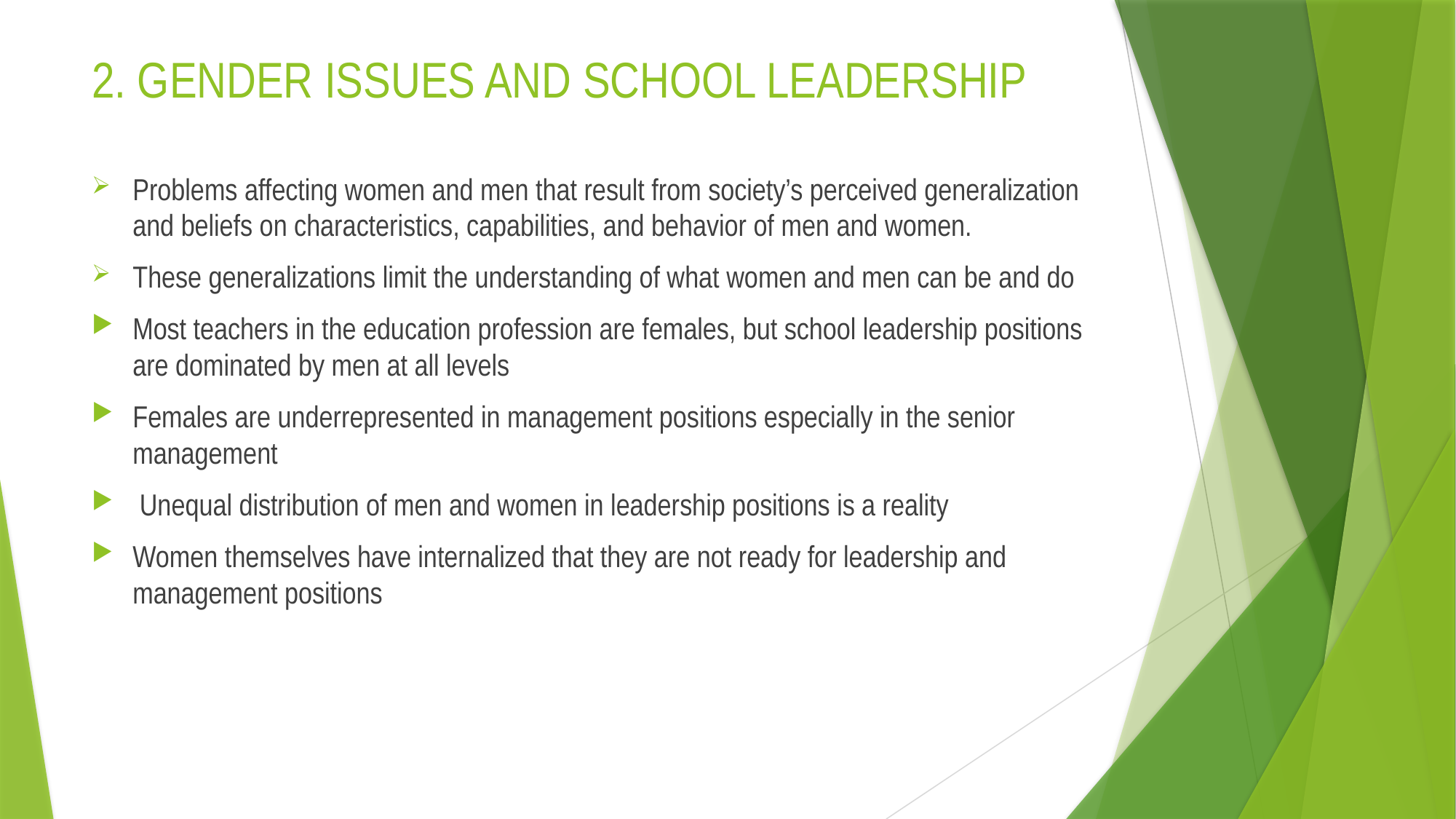

# 2. GENDER ISSUES AND SCHOOL LEADERSHIP
Problems affecting women and men that result from society’s perceived generalization and beliefs on characteristics, capabilities, and behavior of men and women.
These generalizations limit the understanding of what women and men can be and do
Most teachers in the education profession are females, but school leadership positions are dominated by men at all levels
Females are underrepresented in management positions especially in the senior management
 Unequal distribution of men and women in leadership positions is a reality
Women themselves have internalized that they are not ready for leadership and management positions